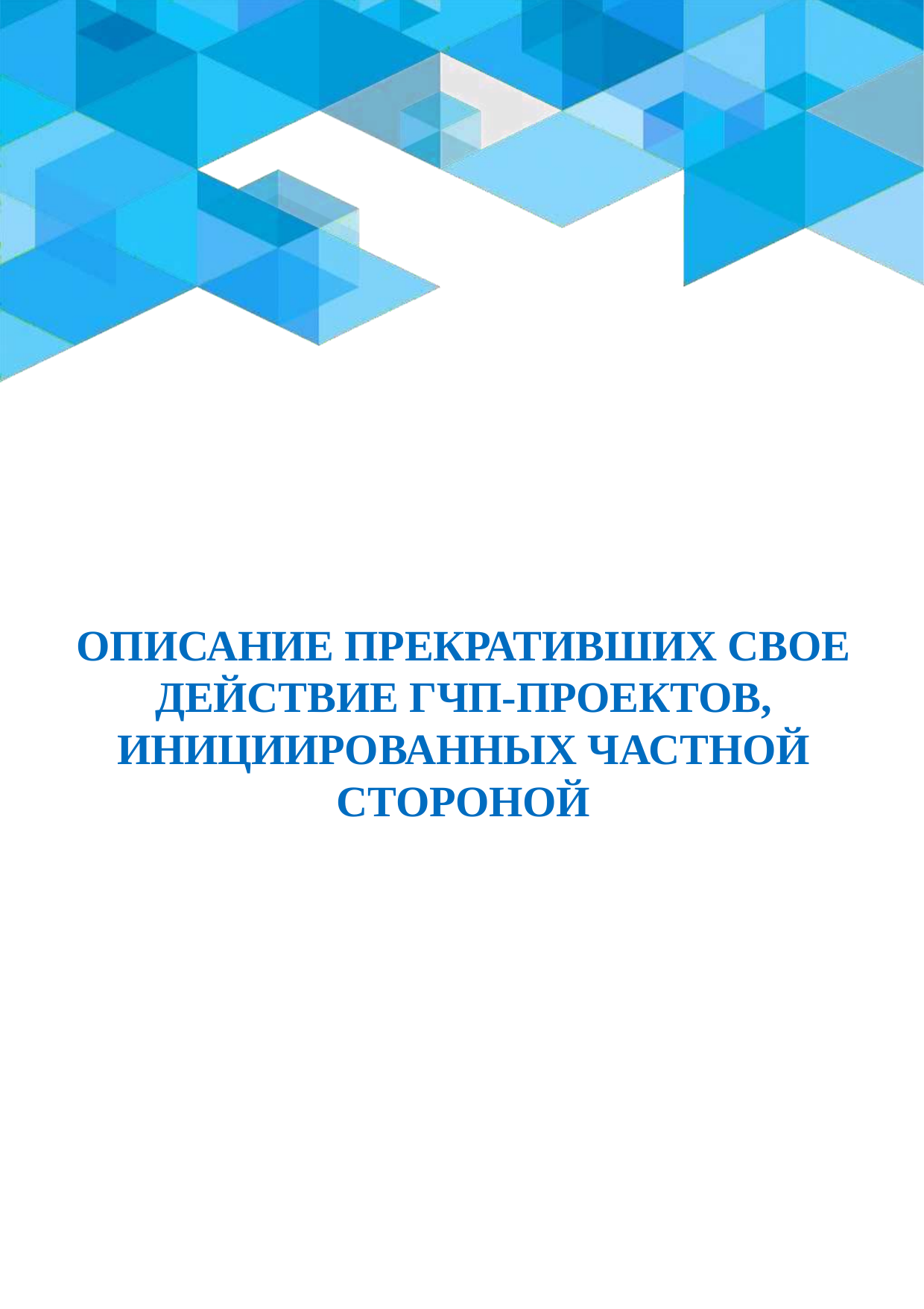

# ОПИСАНИЕ ПРЕКРАТИВШИХ СВОЕ ДЕЙСТВИЕ ГЧП-ПРОЕКТОВ, ИНИЦИИРОВАННЫХ ЧАСТНОЙ СТОРОНОЙ